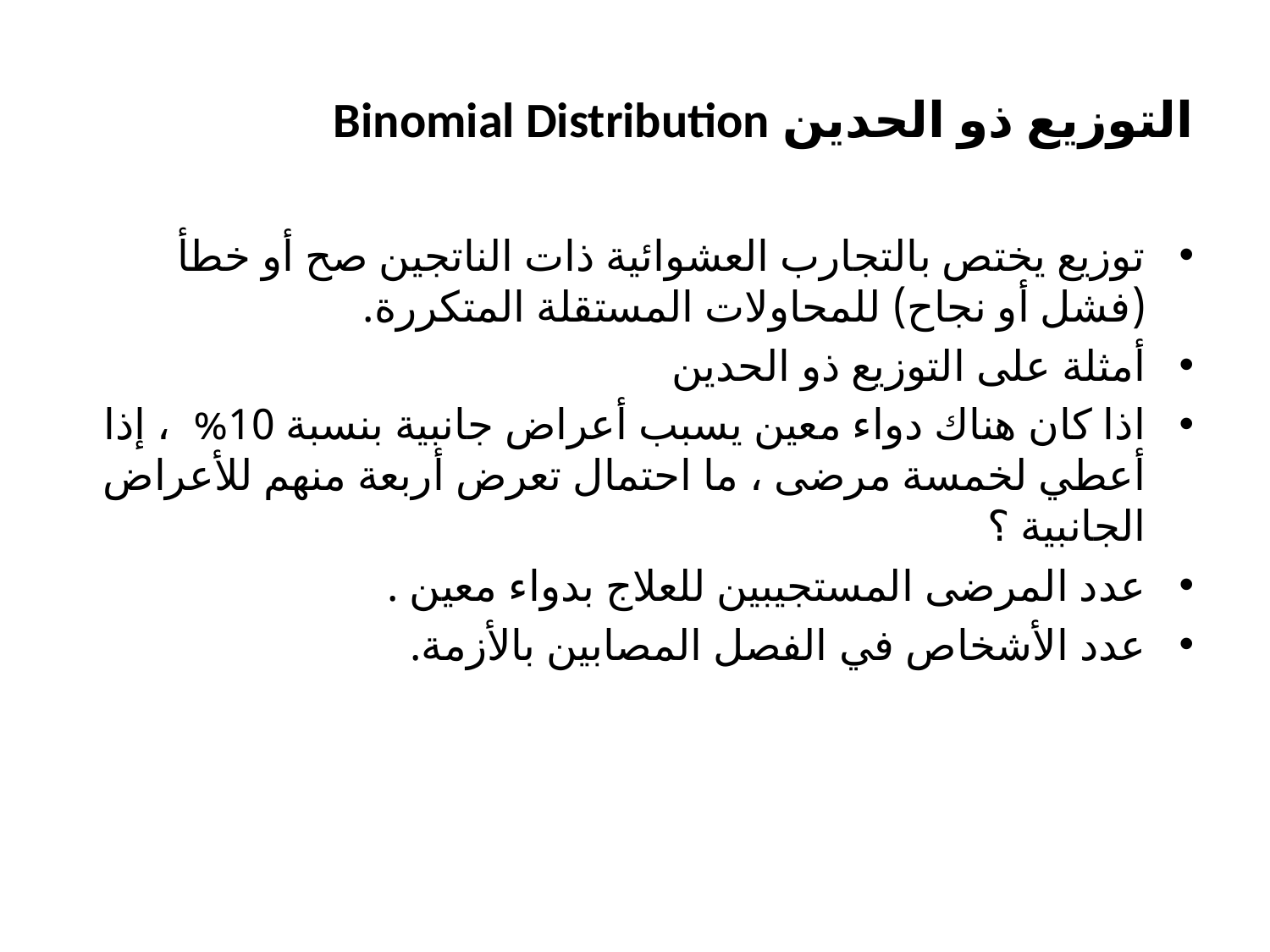

# التوزيع ذو الحدين Binomial Distribution
توزيع يختص بالتجارب العشوائية ذات الناتجين صح أو خطأ (فشل أو نجاح) للمحاولات المستقلة المتكررة.
أمثلة على التوزيع ذو الحدين
اذا كان هناك دواء معين يسبب أعراض جانبية بنسبة 10%  ، إذا أعطي لخمسة مرضى ، ما احتمال تعرض أربعة منهم للأعراض الجانبية ؟
عدد المرضى المستجيبين للعلاج بدواء معين .
عدد الأشخاص في الفصل المصابين بالأزمة.